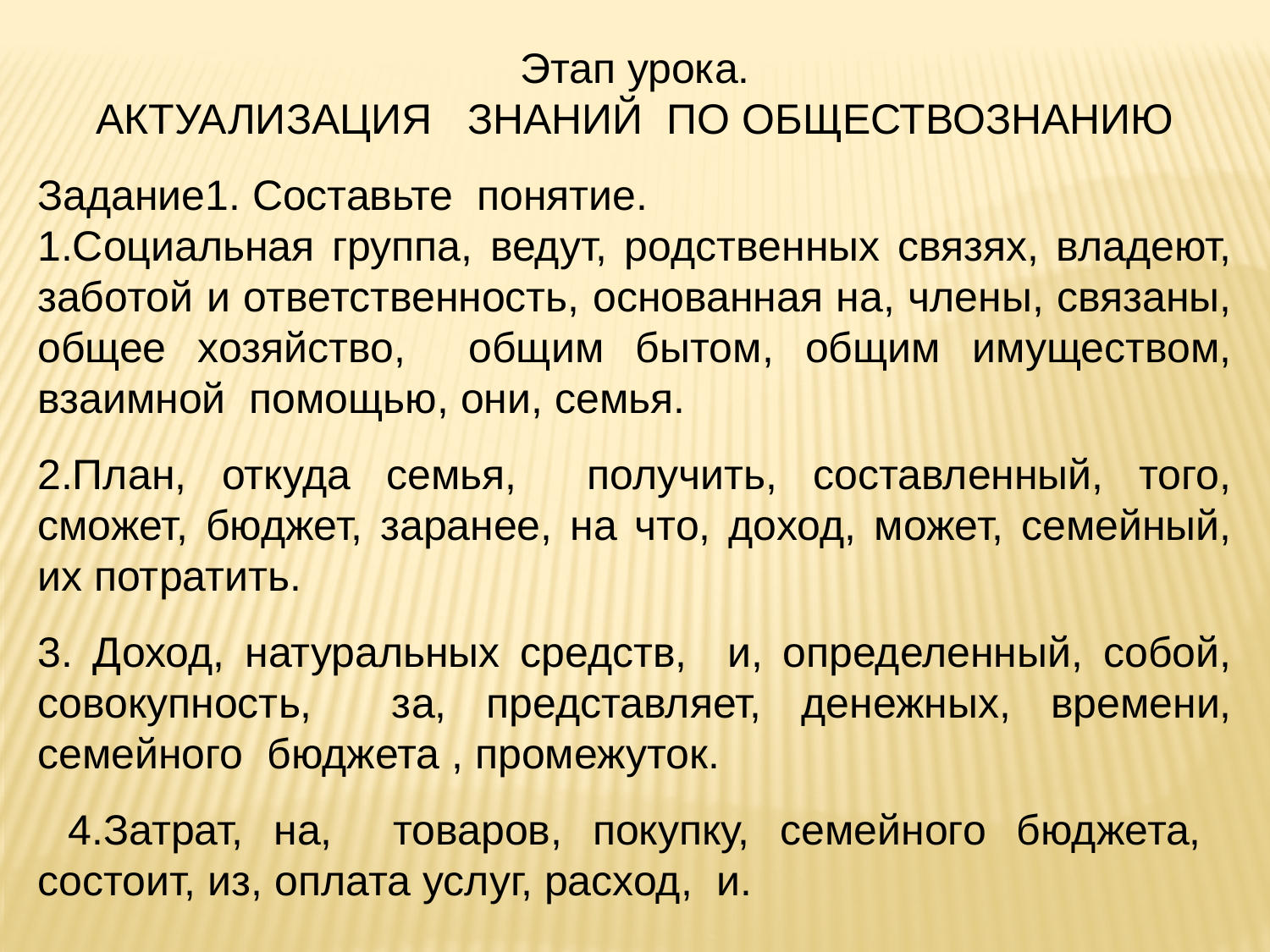

Этап урока.
АКТУАЛИЗАЦИЯ   ЗНАНИЙ  ПО ОБЩЕСТВОЗНАНИЮ

Задание1. Составьте  понятие.
1.Социальная группа, ведут, родственных связях, владеют, заботой и ответственность, основанная на, члены, связаны, общее хозяйство,  общим бытом, общим имуществом, взаимной  помощью, они, семья.

2.План, откуда семья,  получить, составленный, того, сможет, бюджет, заранее, на что, доход, может, семейный, их потратить.

3. Доход, натуральных средств,  и, определенный, собой, совокупность,  за, представляет, денежных, времени, семейного  бюджета , промежуток.

 4.Затрат, на,  товаров, покупку, семейного бюджета,  состоит, из, оплата услуг, расход,  и.